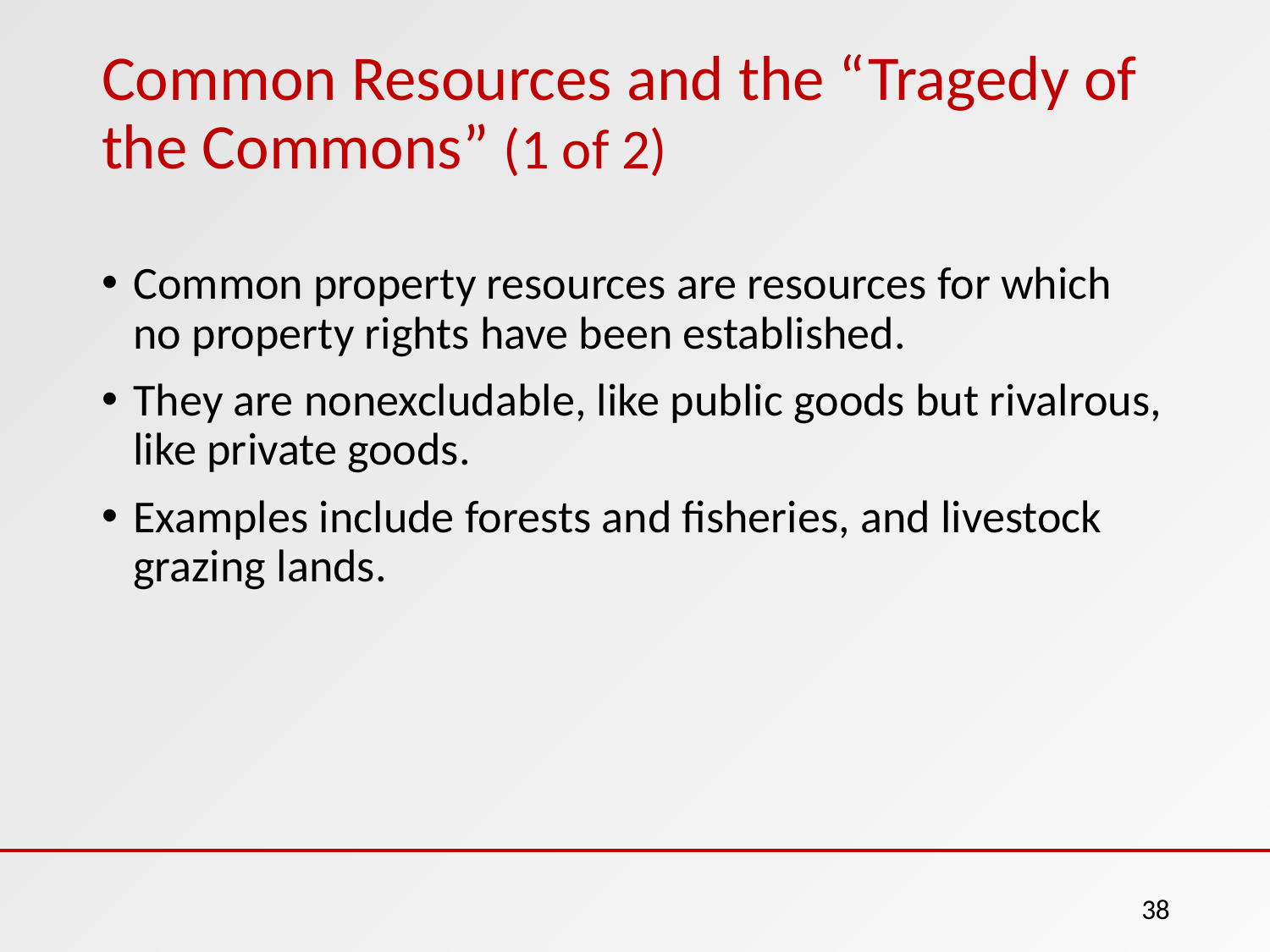

# Common Resources and the “Tragedy of the Commons” (1 of 2)
Common property resources are resources for which no property rights have been established.
They are nonexcludable, like public goods but rivalrous, like private goods.
Examples include forests and fisheries, and livestock grazing lands.

38